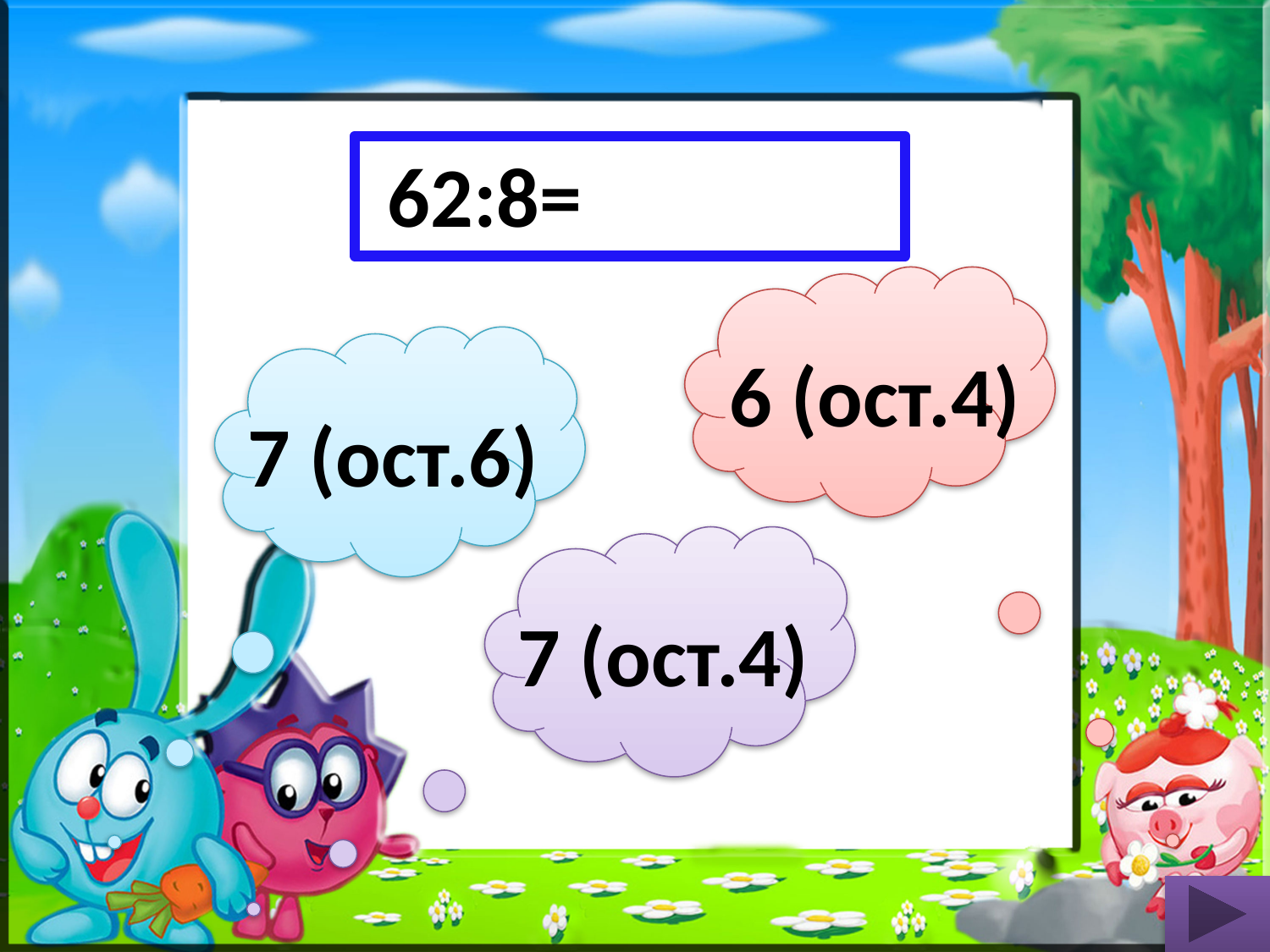

62:8=

6 (ост.4)
7 (ост.6)

7 (ост.4)